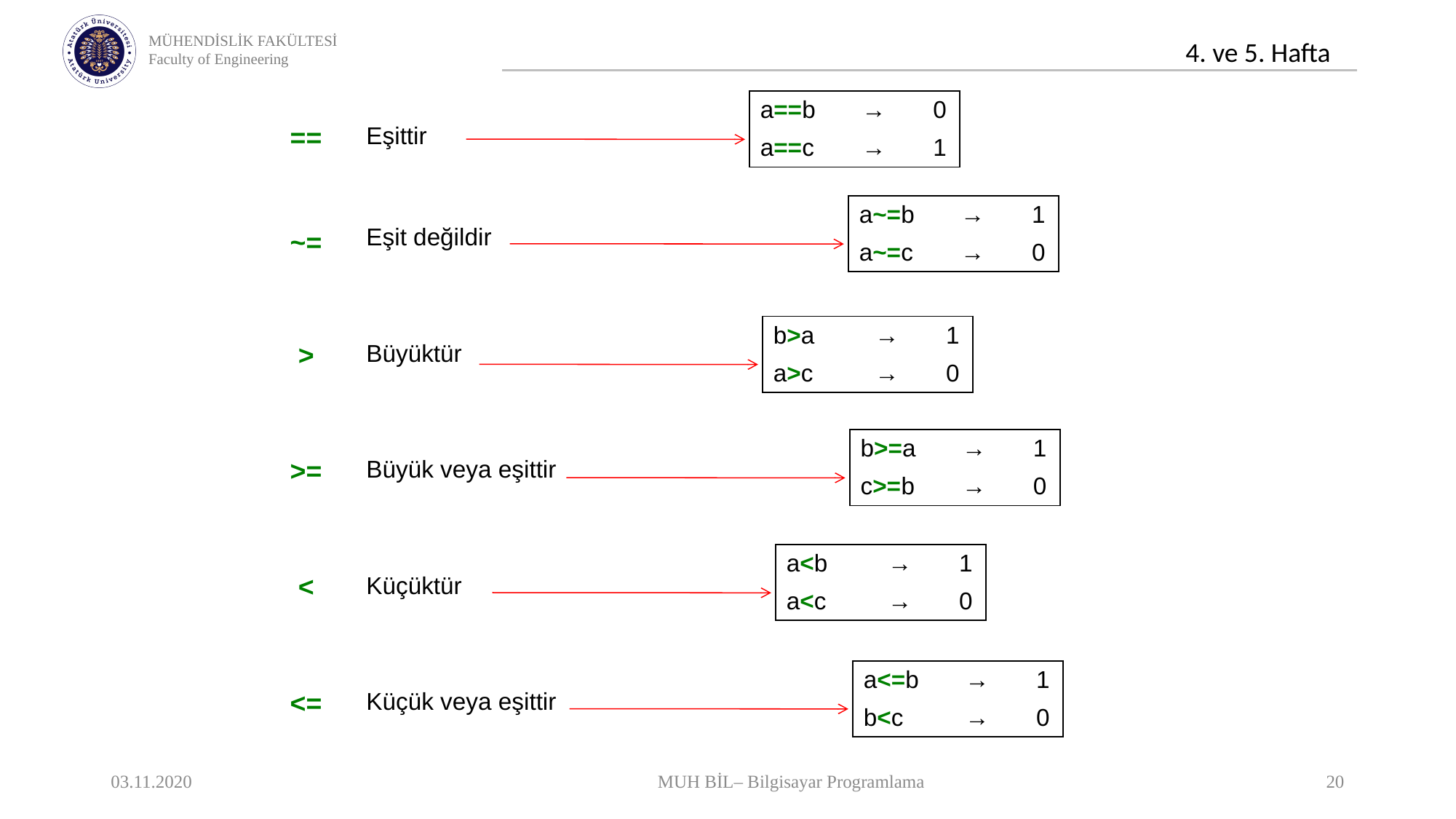

| a==b | → 0 |
| --- | --- |
| a==c | → 1 |
| == | Eşittir |
| --- | --- |
| ~= | Eşit değildir |
| > | Büyüktür |
| >= | Büyük veya eşittir |
| < | Küçüktür |
| <= | Küçük veya eşittir |
| a~=b | → 1 |
| --- | --- |
| a~=c | → 0 |
| b>a | → 1 |
| --- | --- |
| a>c | → 0 |
| b>=a | → 1 |
| --- | --- |
| c>=b | → 0 |
| a<b | → 1 |
| --- | --- |
| a<c | → 0 |
| a<=b | → 1 |
| --- | --- |
| b<c | → 0 |
03.11.2020
MUH BİL– Bilgisayar Programlama
20